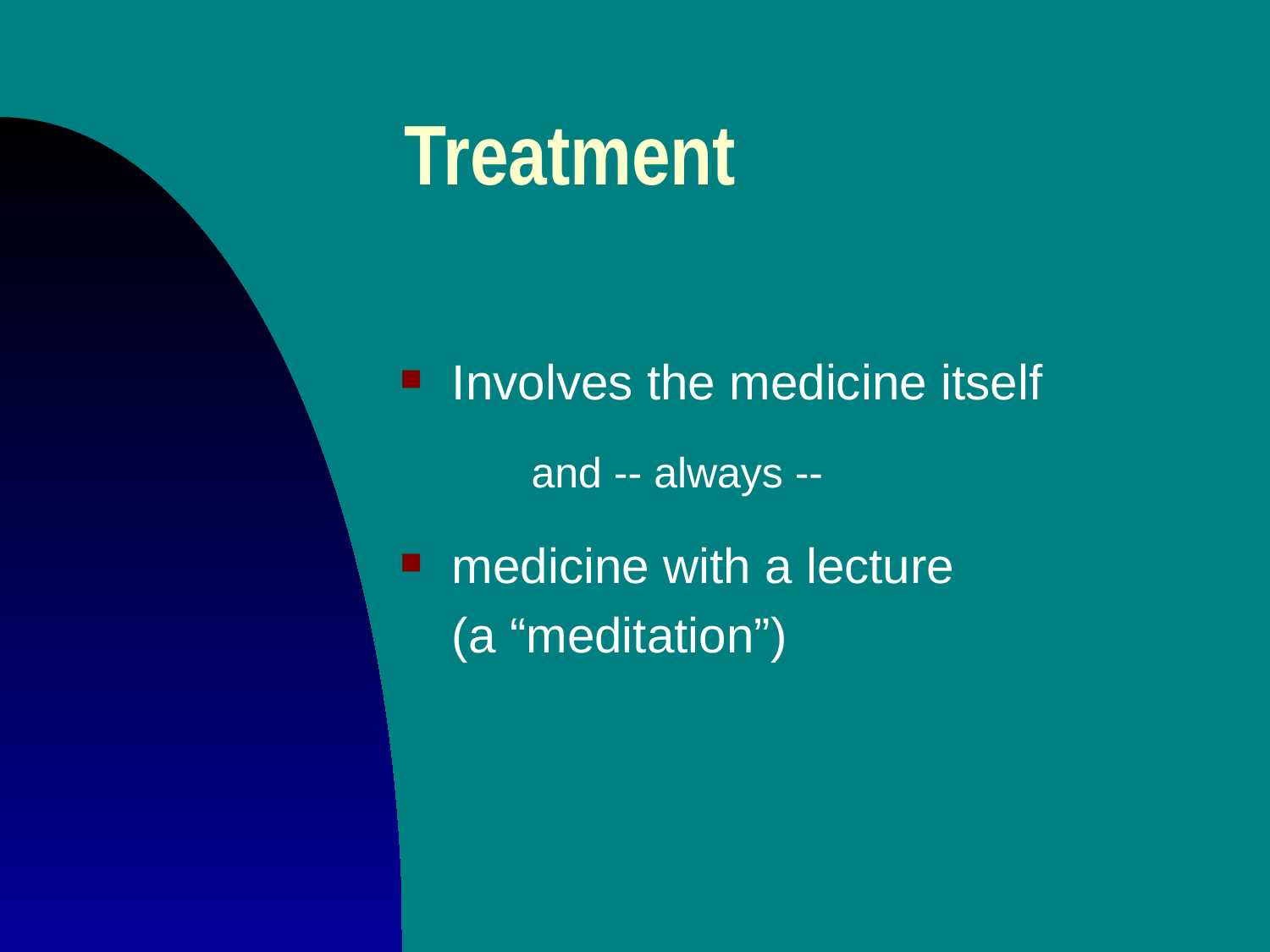

# Treatment

Involves the medicine itself

and -- always --

medicine with a lecture
	(a “meditation”)